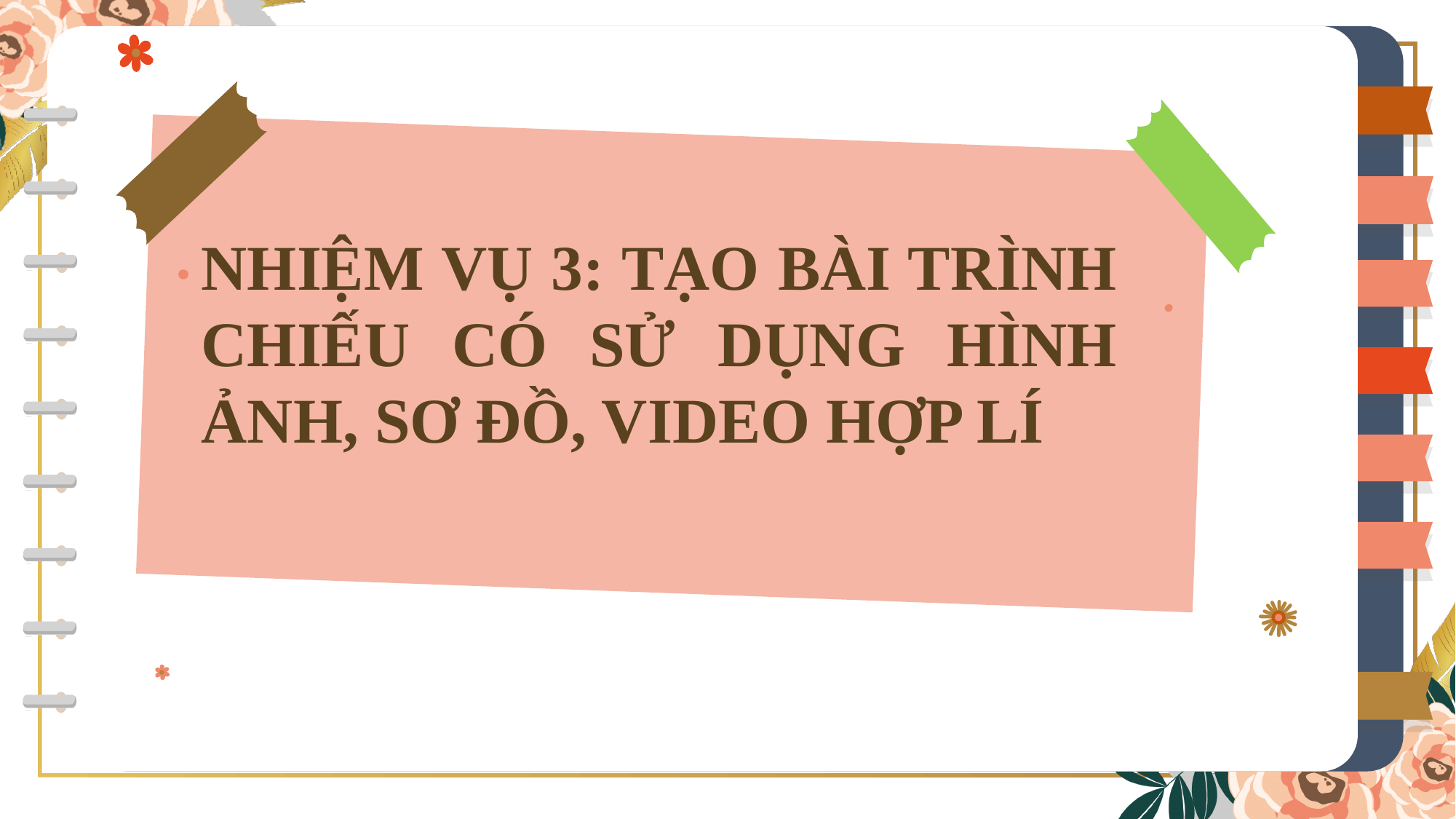

NHIỆM VỤ 3: TẠO BÀI TRÌNH CHIẾU CÓ SỬ DỤNG HÌNH ẢNH, SƠ ĐỒ, VIDEO HỢP LÍ